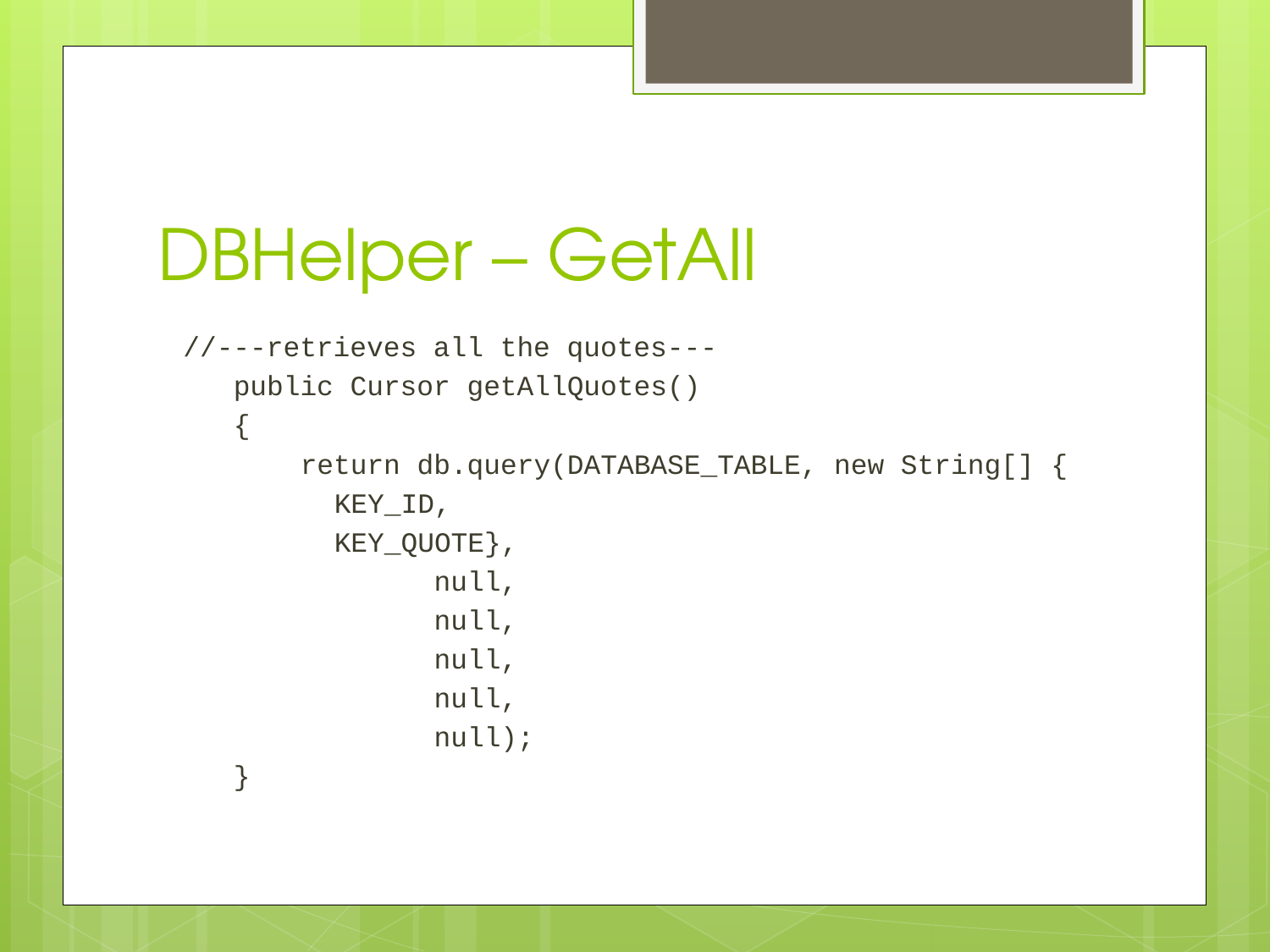

# DBHelper – GetAll
 //---retrieves all the quotes---
    public Cursor getAllQuotes()
    {
        return db.query(DATABASE_TABLE, new String[] {
        		KEY_ID,
        		KEY_QUOTE},
                null,
                null,
                null,
                null,
                null);
    }